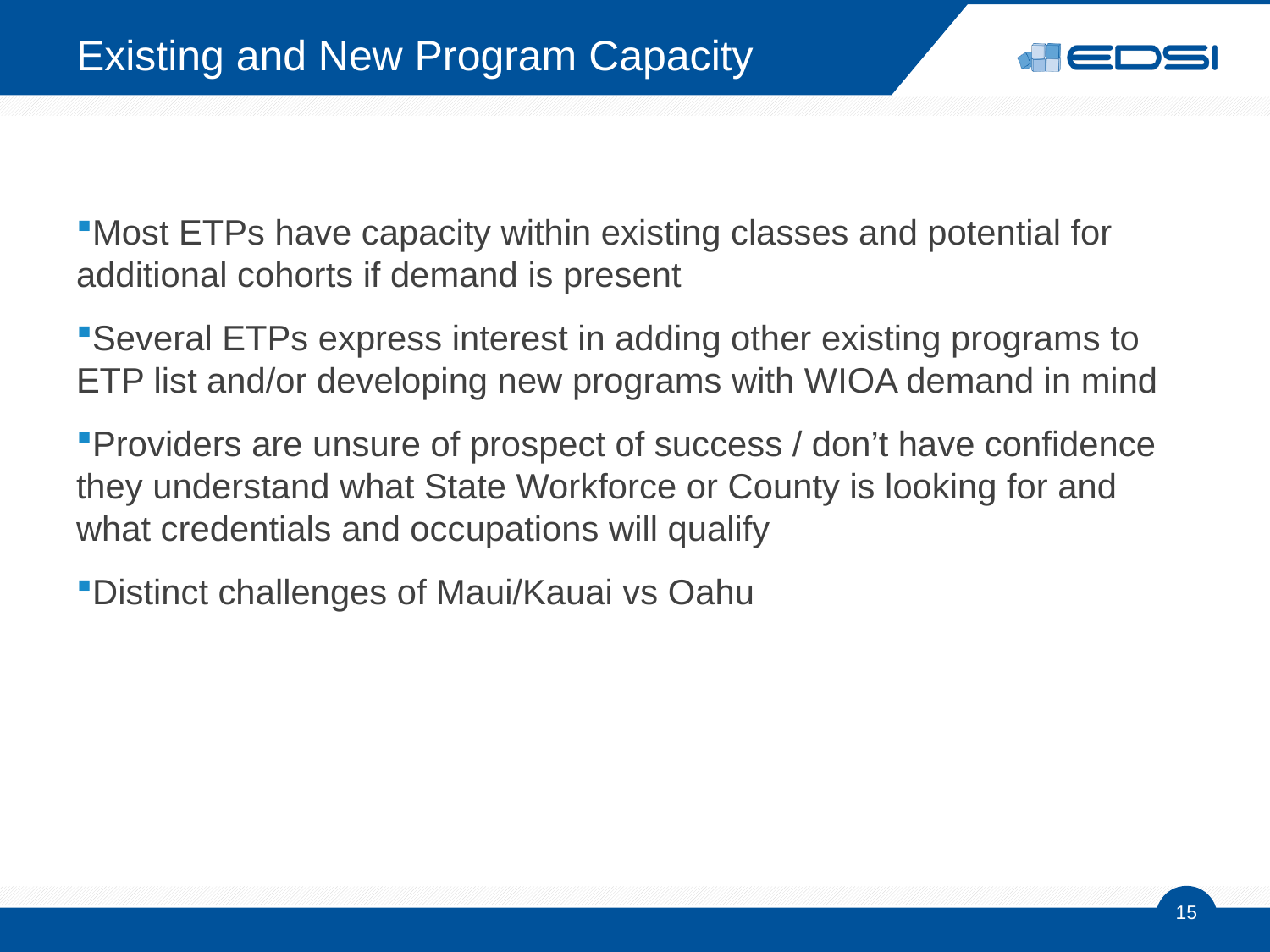

# Existing and New Program Capacity
Most ETPs have capacity within existing classes and potential for additional cohorts if demand is present
Several ETPs express interest in adding other existing programs to ETP list and/or developing new programs with WIOA demand in mind
Providers are unsure of prospect of success / don’t have confidence they understand what State Workforce or County is looking for and what credentials and occupations will qualify
Distinct challenges of Maui/Kauai vs Oahu

15